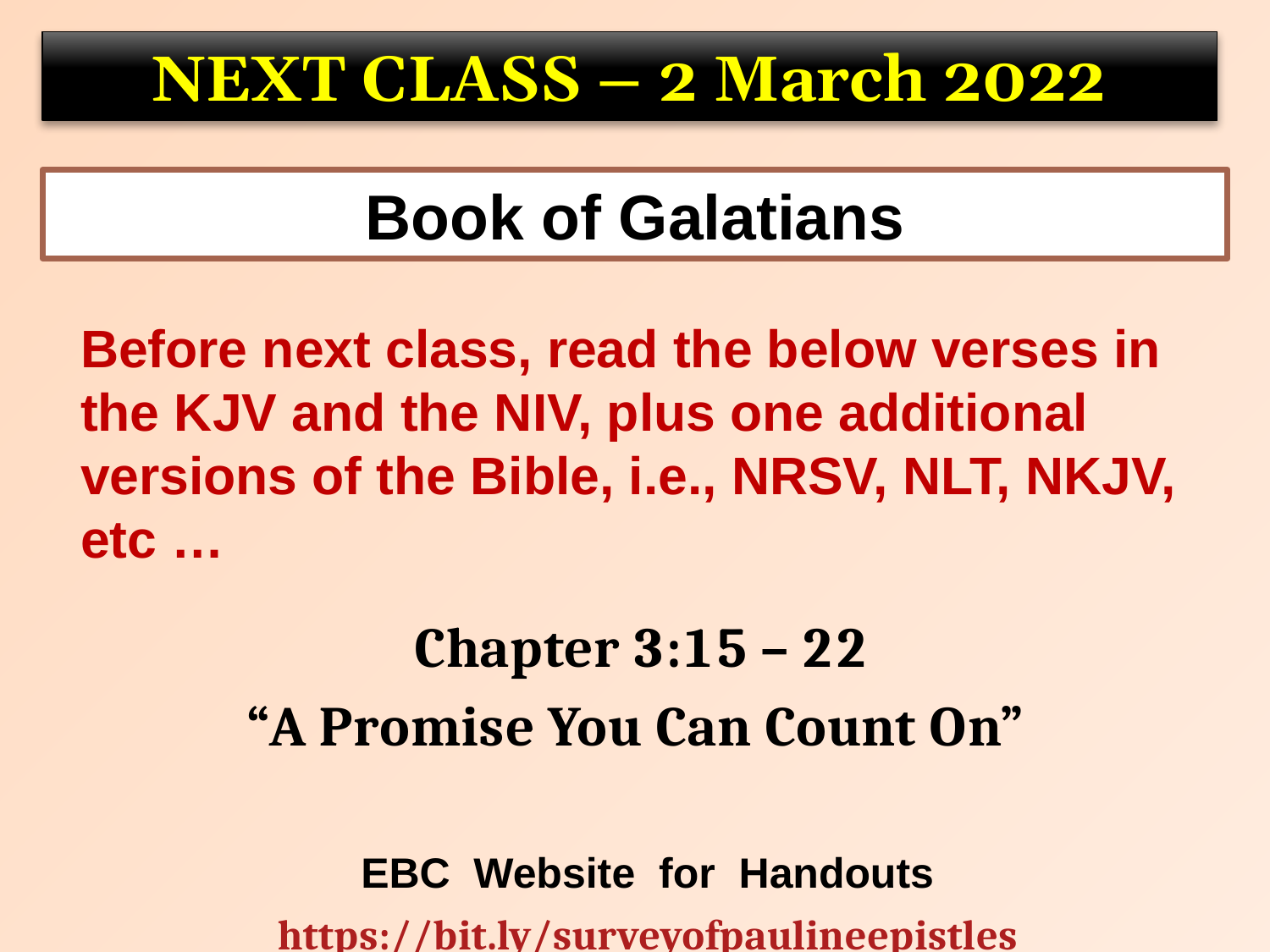

NEXT CLASS – 2 March 2022
Book of Galatians
	Before next class, read the below verses in the KJV and the NIV, plus one additional versions of the Bible, i.e., NRSV, NLT, NKJV, etc …
Chapter 3:15 – 22
“A Promise You Can Count On”

EBC  Website  for  Handouts
https://bit.ly/surveyofpaulineepistles